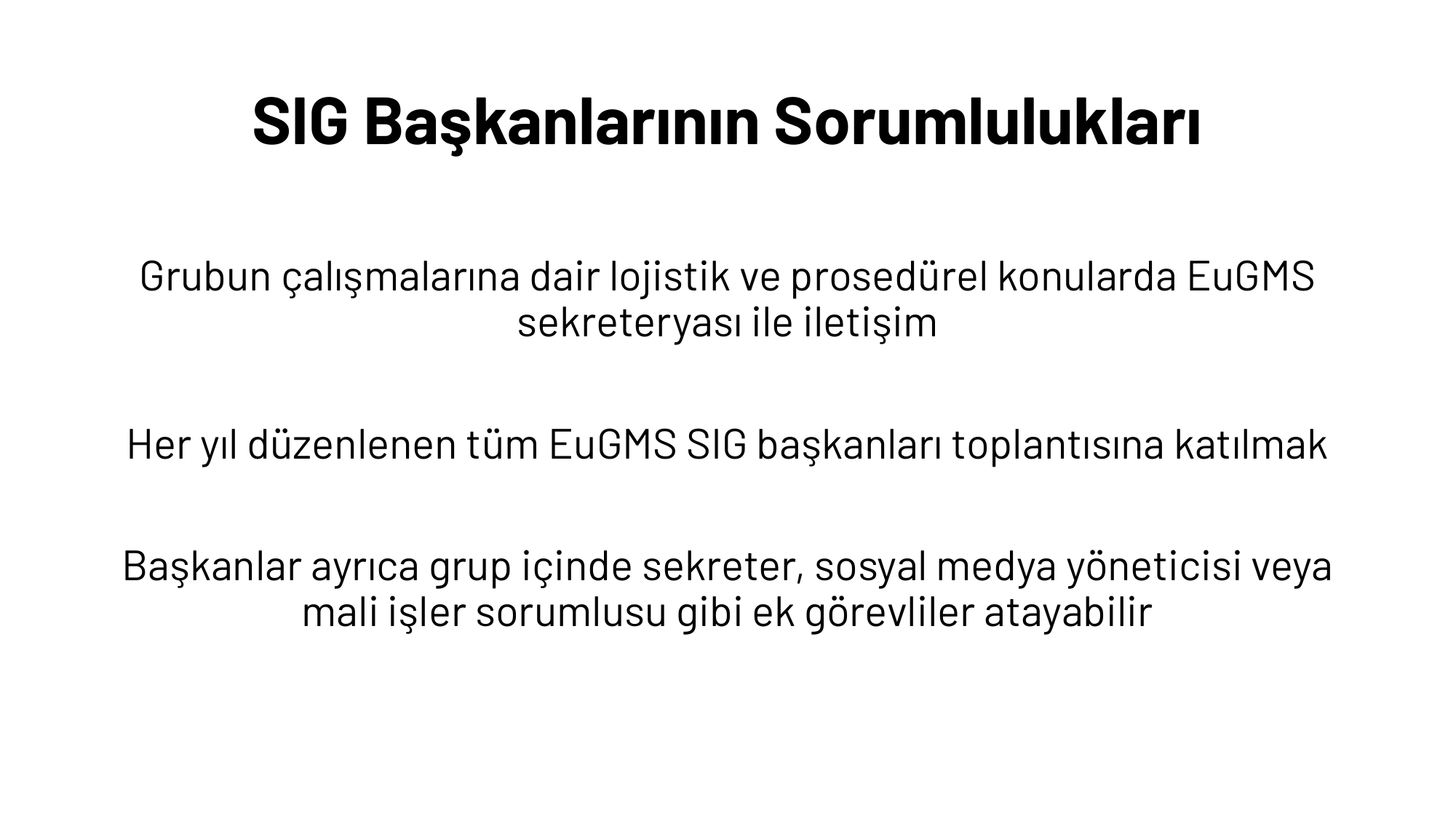

# SIG Başkanlarının Sorumlulukları
Grubun çalışmalarına dair lojistik ve prosedürel konularda EuGMS sekreteryası ile iletişim

Her yıl düzenlenen tüm EuGMS SIG başkanları toplantısına katılmak

Başkanlar ayrıca grup içinde sekreter, sosyal medya yöneticisi veya mali işler sorumlusu gibi ek görevliler atayabilir